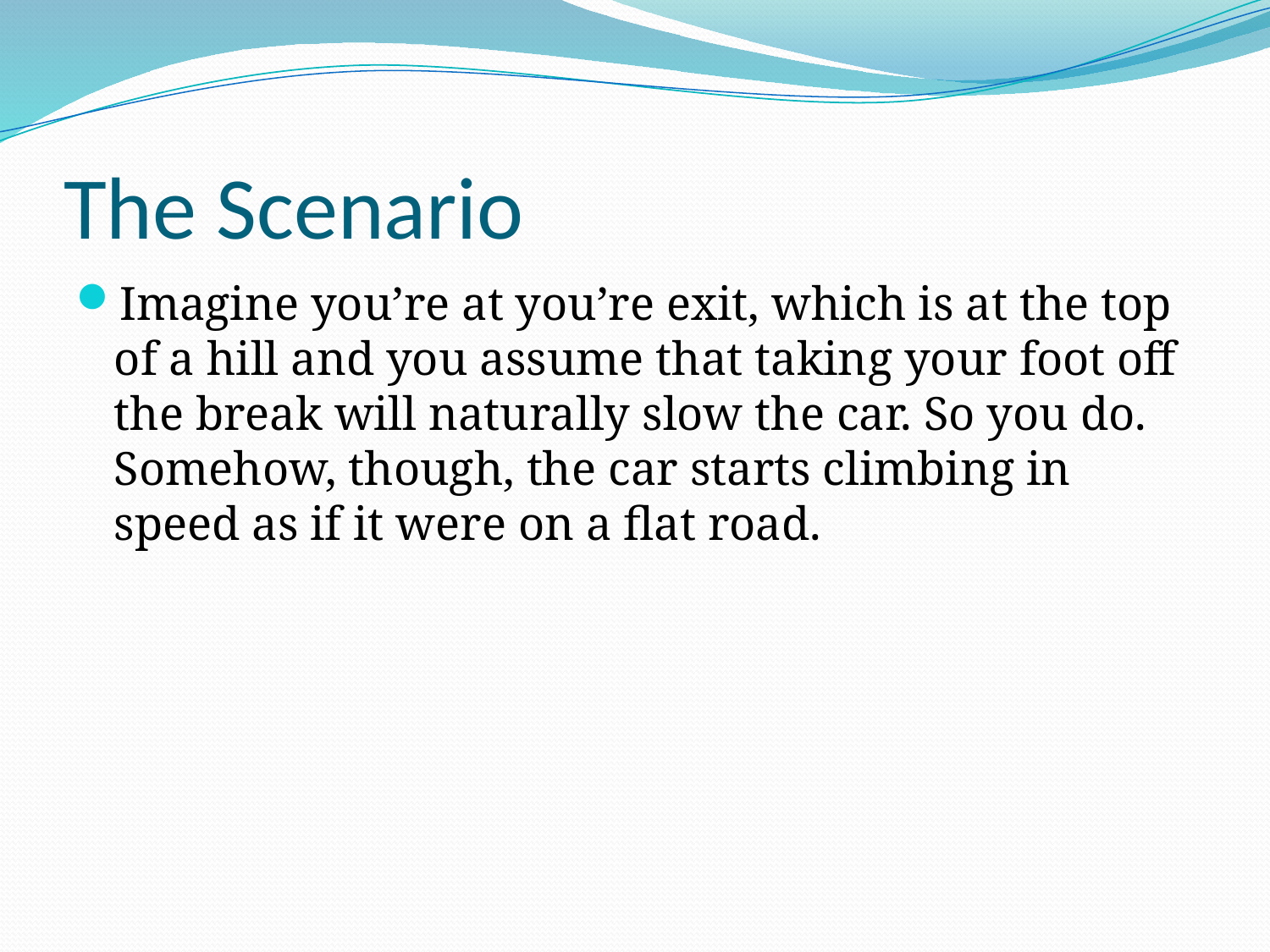

# The Scenario
Imagine you’re at you’re exit, which is at the top of a hill and you assume that taking your foot off the break will naturally slow the car. So you do. Somehow, though, the car starts climbing in speed as if it were on a flat road.